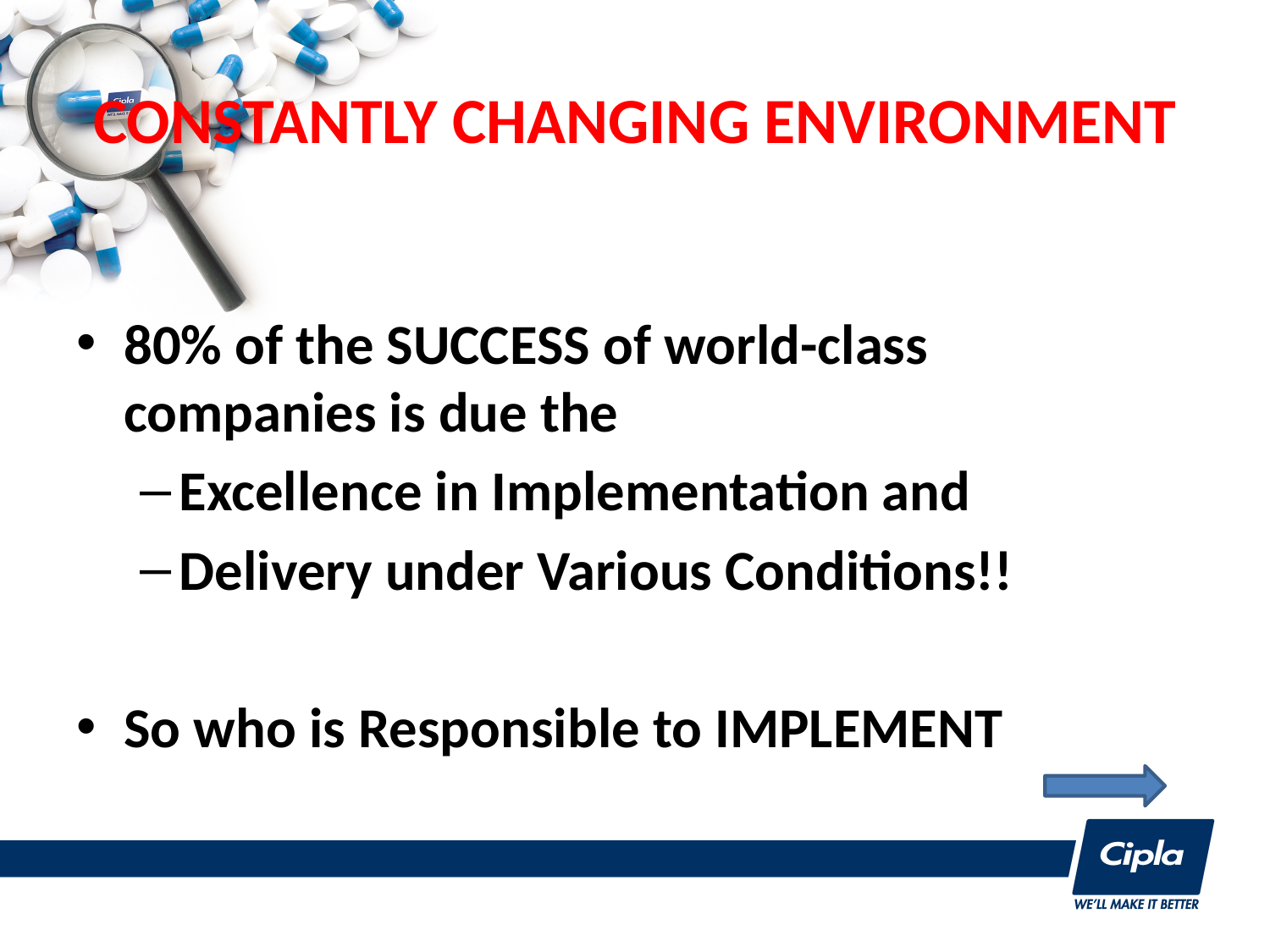

# CONSTANTLY CHANGING ENVIRONMENT

80% of the SUCCESS of world-class companies is due the
Excellence in Implementation and
Delivery under Various Conditions!!

So who is Responsible to IMPLEMENT